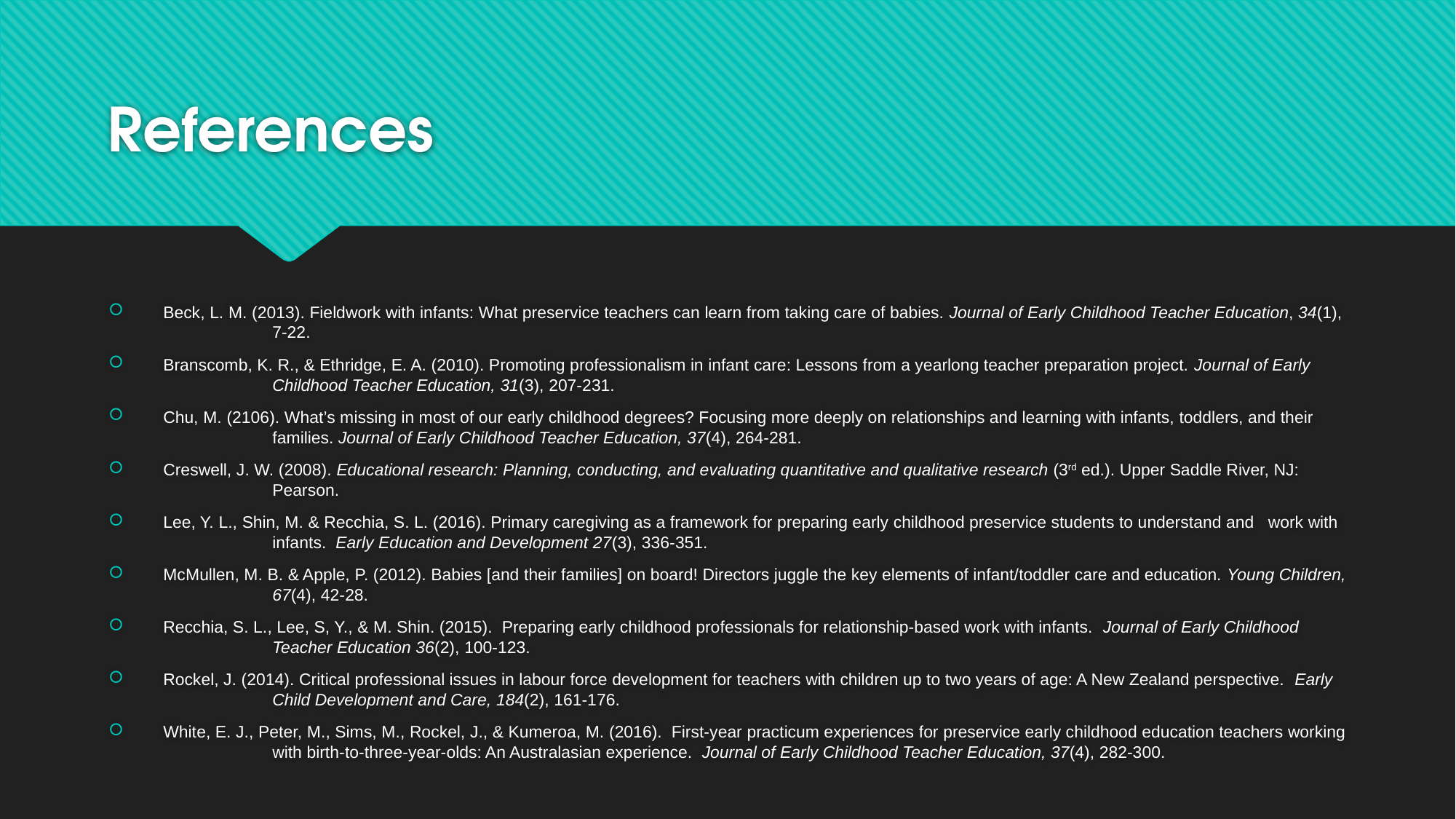

# References
Beck, L. M. (2013). Fieldwork with infants: What preservice teachers can learn from taking care of babies. Journal of Early Childhood Teacher Education, 34(1),           	7-22.
Branscomb, K. R., & Ethridge, E. A. (2010). Promoting professionalism in infant care: Lessons from a yearlong teacher preparation project. Journal of Early 	Childhood Teacher Education, 31(3), 207-231.
Chu, M. (2106). What’s missing in most of our early childhood degrees? Focusing more deeply on relationships and learning with infants, toddlers, and their 	families. Journal of Early Childhood Teacher Education, 37(4), 264-281.
Creswell, J. W. (2008). Educational research: Planning, conducting, and evaluating quantitative and qualitative research (3rd ed.). Upper Saddle River, NJ: 	Pearson.
Lee, Y. L., Shin, M. & Recchia, S. L. (2016). Primary caregiving as a framework for preparing early childhood preservice students to understand and   work with 	infants.  Early Education and Development 27(3), 336-351.
McMullen, M. B. & Apple, P. (2012). Babies [and their families] on board! Directors juggle the key elements of infant/toddler care and education. Young Children, 	67(4), 42-28.
Recchia, S. L., Lee, S, Y., & M. Shin. (2015).  Preparing early childhood professionals for relationship-based work with infants.  Journal of Early Childhood 	Teacher Education 36(2), 100-123.
Rockel, J. (2014). Critical professional issues in labour force development for teachers with children up to two years of age: A New Zealand perspective.  Early 	Child Development and Care, 184(2), 161-176.
White, E. J., Peter, M., Sims, M., Rockel, J., & Kumeroa, M. (2016).  First-year practicum experiences for preservice early childhood education teachers working 	with birth-to-three-year-olds: An Australasian experience.  Journal of Early Childhood Teacher Education, 37(4), 282-300.